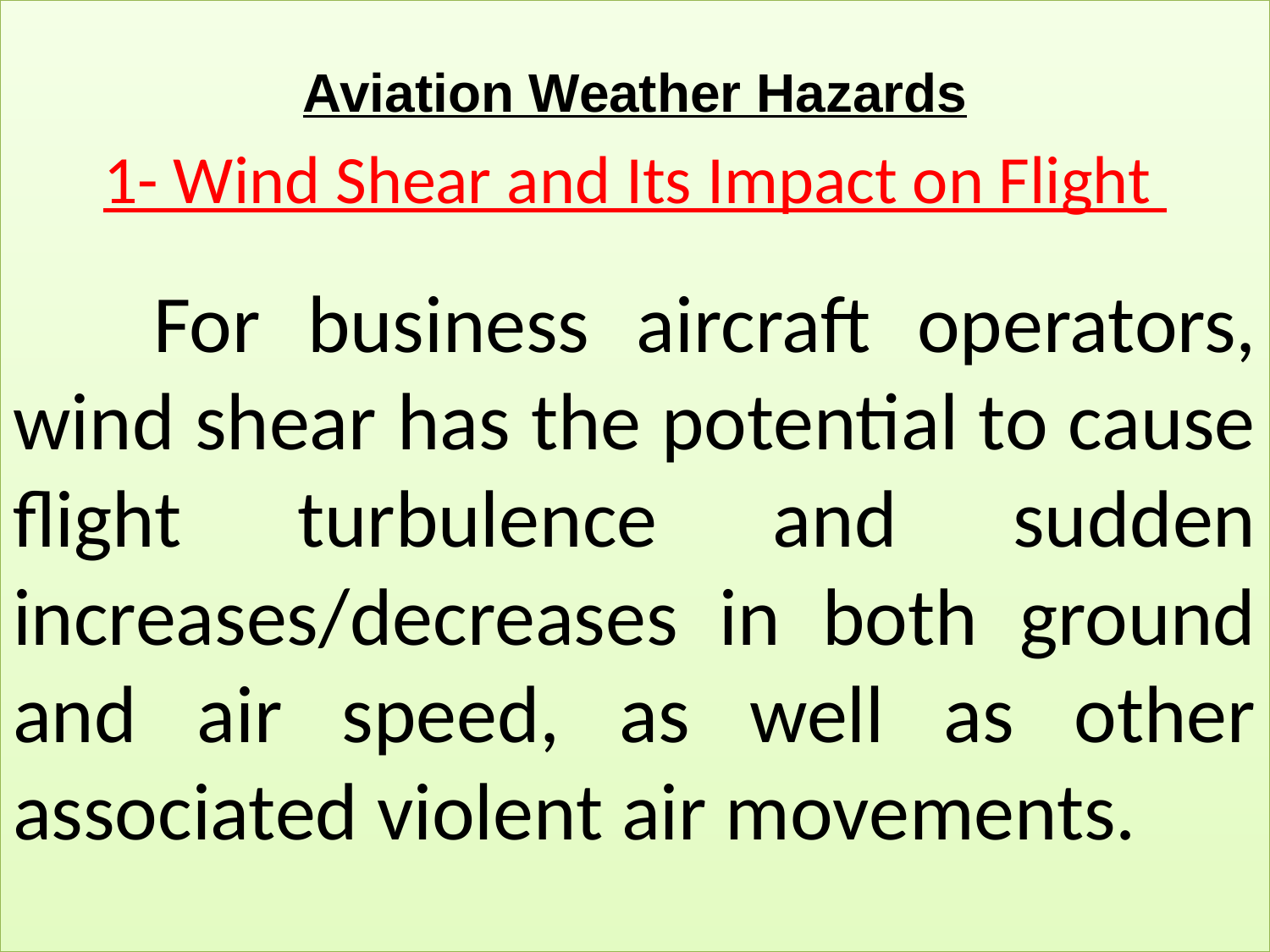

Aviation Weather Hazards
1- Wind Shear and Its Impact on Flight

   For business aircraft operators, wind shear has the potential to cause flight turbulence and sudden increases/decreases in both ground and air speed, as well as other associated violent air movements.